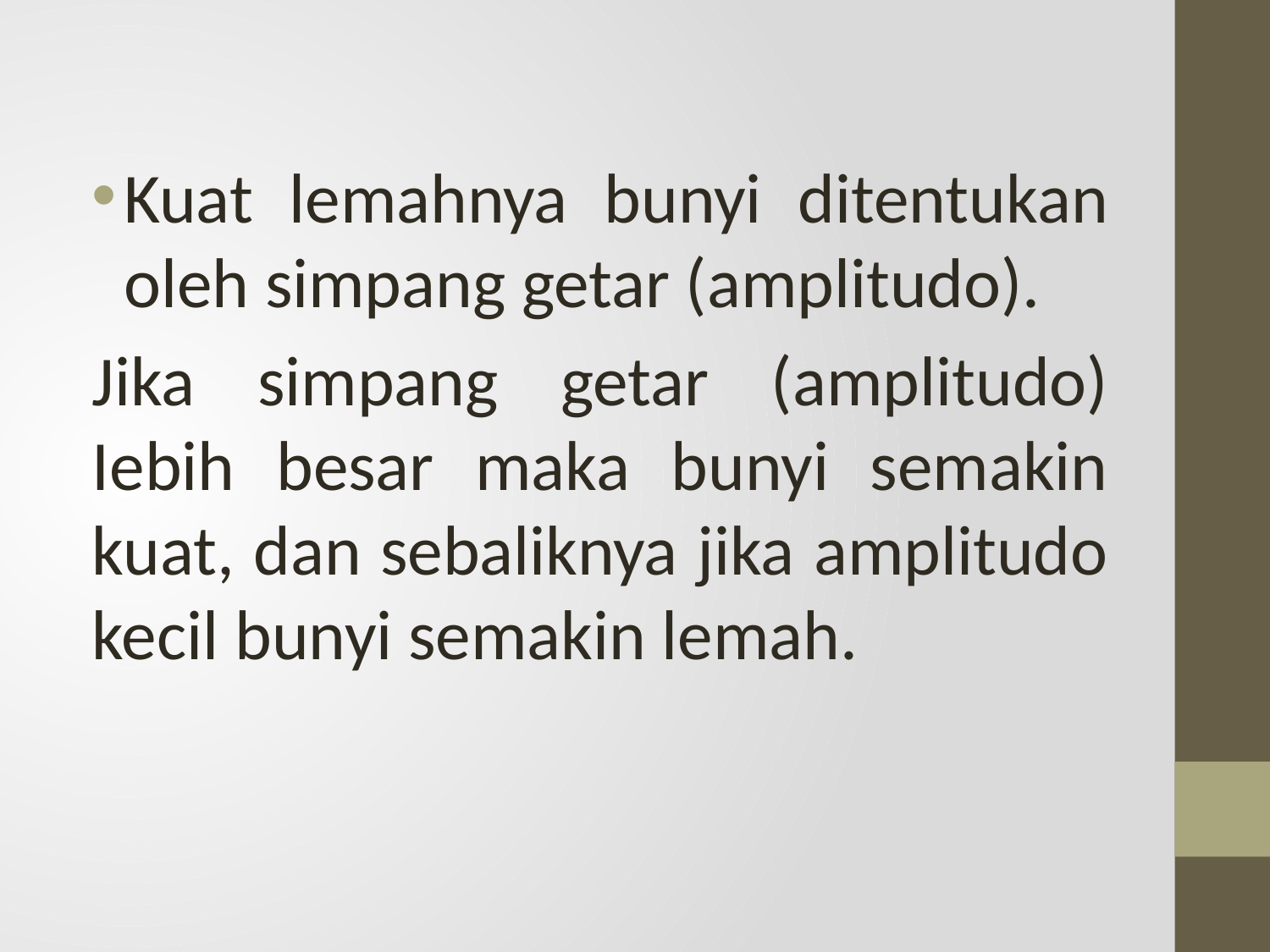

Kuat lemahnya bunyi ditentukan oleh simpang getar (amplitudo).
Jika simpang getar (amplitudo) Iebih besar maka bunyi semakin kuat, dan sebaliknya jika amplitudo kecil bunyi semakin lemah.